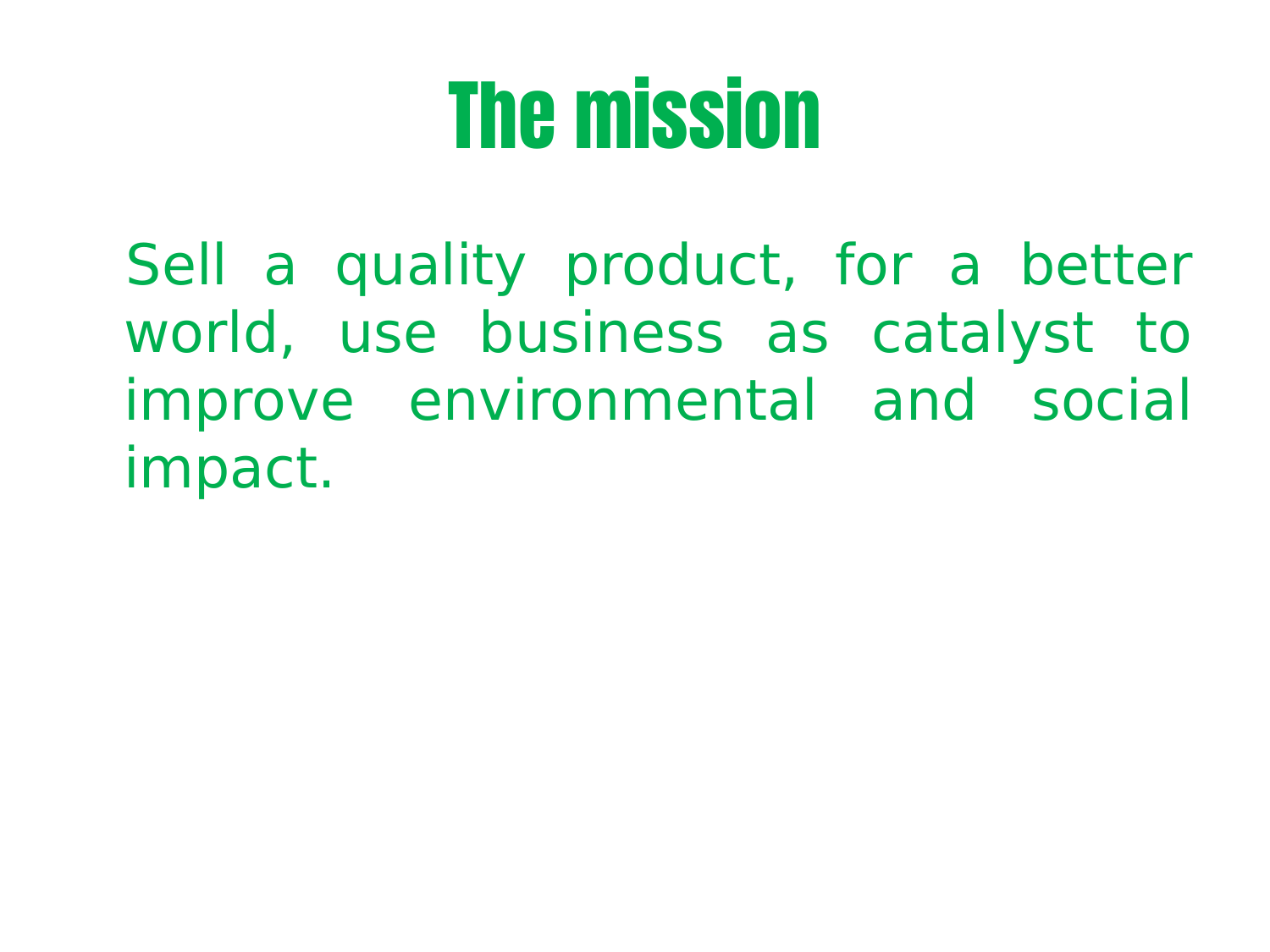

# The mission
Sell a quality product, for a better world, use business as catalyst to improve environmental and social impact.